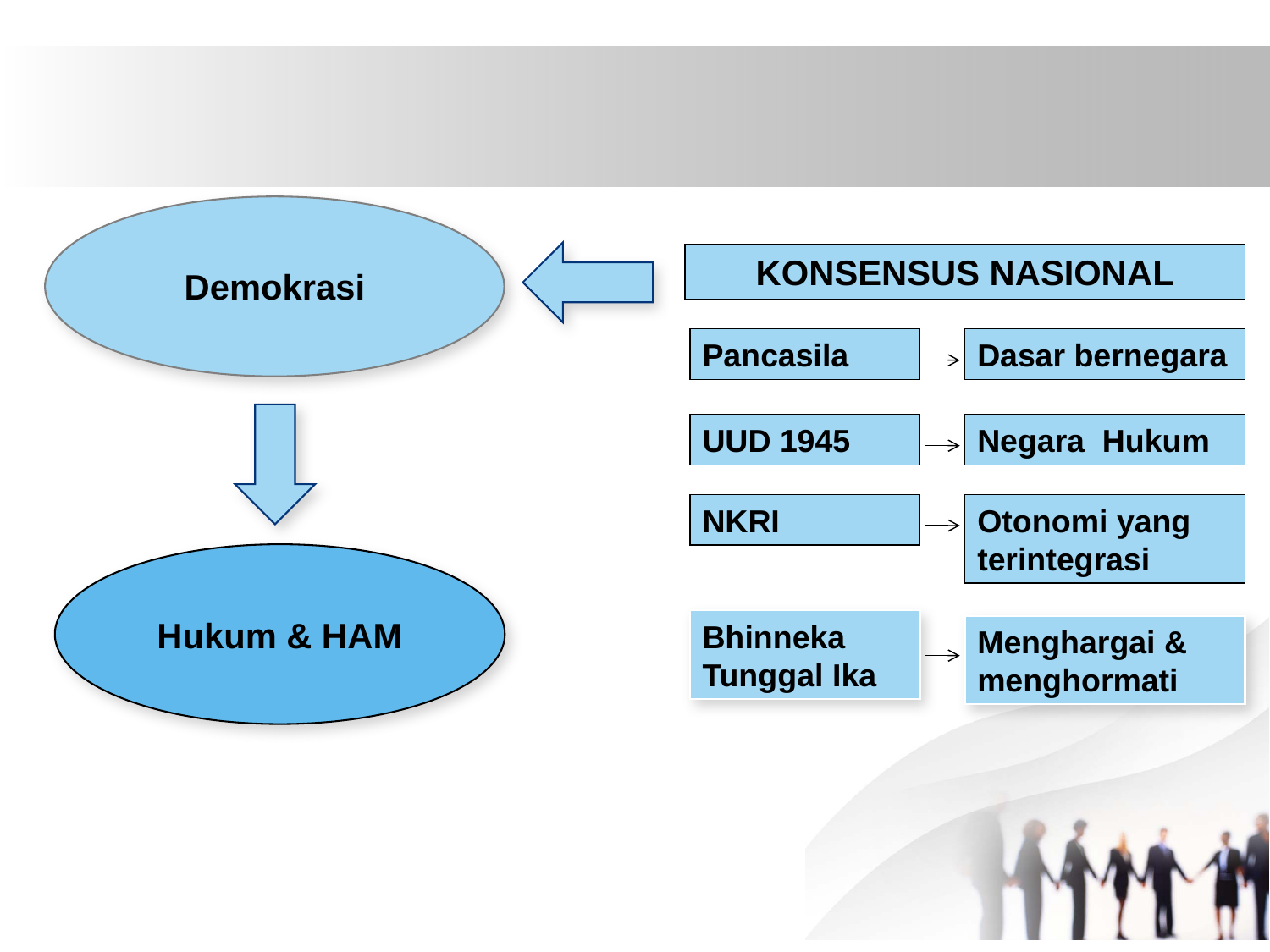

Demokrasi

KONSENSUS NASIONAL
Pancasila
Dasar bernegara

Negara  Hukum
UUD 1945
NKRI
Otonomi yang
terintegrasi
Hukum & HAM
Bhinneka Tunggal Ika
Menghargai & menghormati